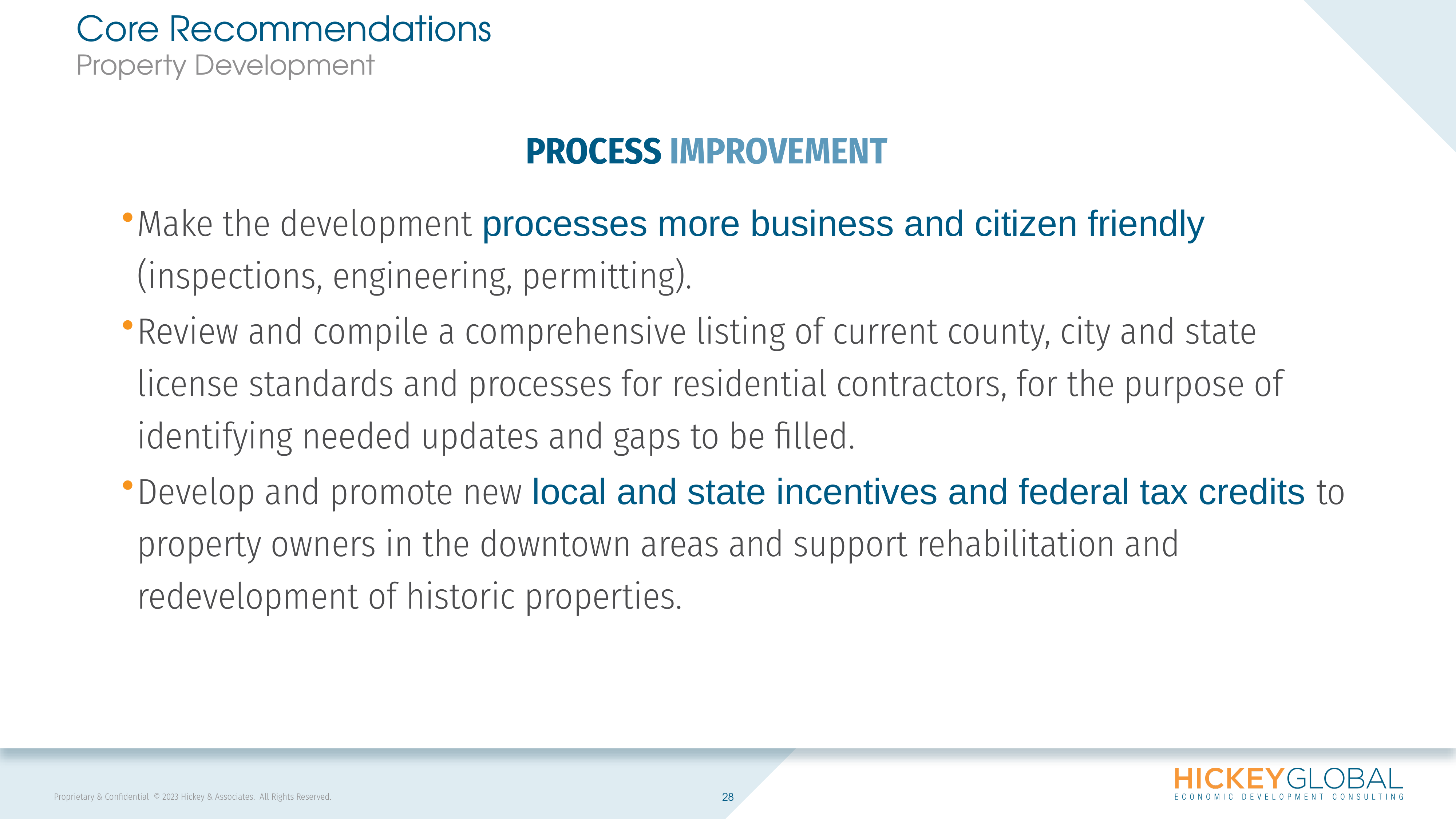

Core Recommendations
Property Development
Process Improvement
Make the development processes more business and citizen friendly (inspections, engineering, permitting).
Review and compile a comprehensive listing of current county, city and state license standards and processes for residential contractors, for the purpose of identifying needed updates and gaps to be filled.
Develop and promote new local and state incentives and federal tax credits to property owners in the downtown areas and support rehabilitation and redevelopment of historic properties.

28